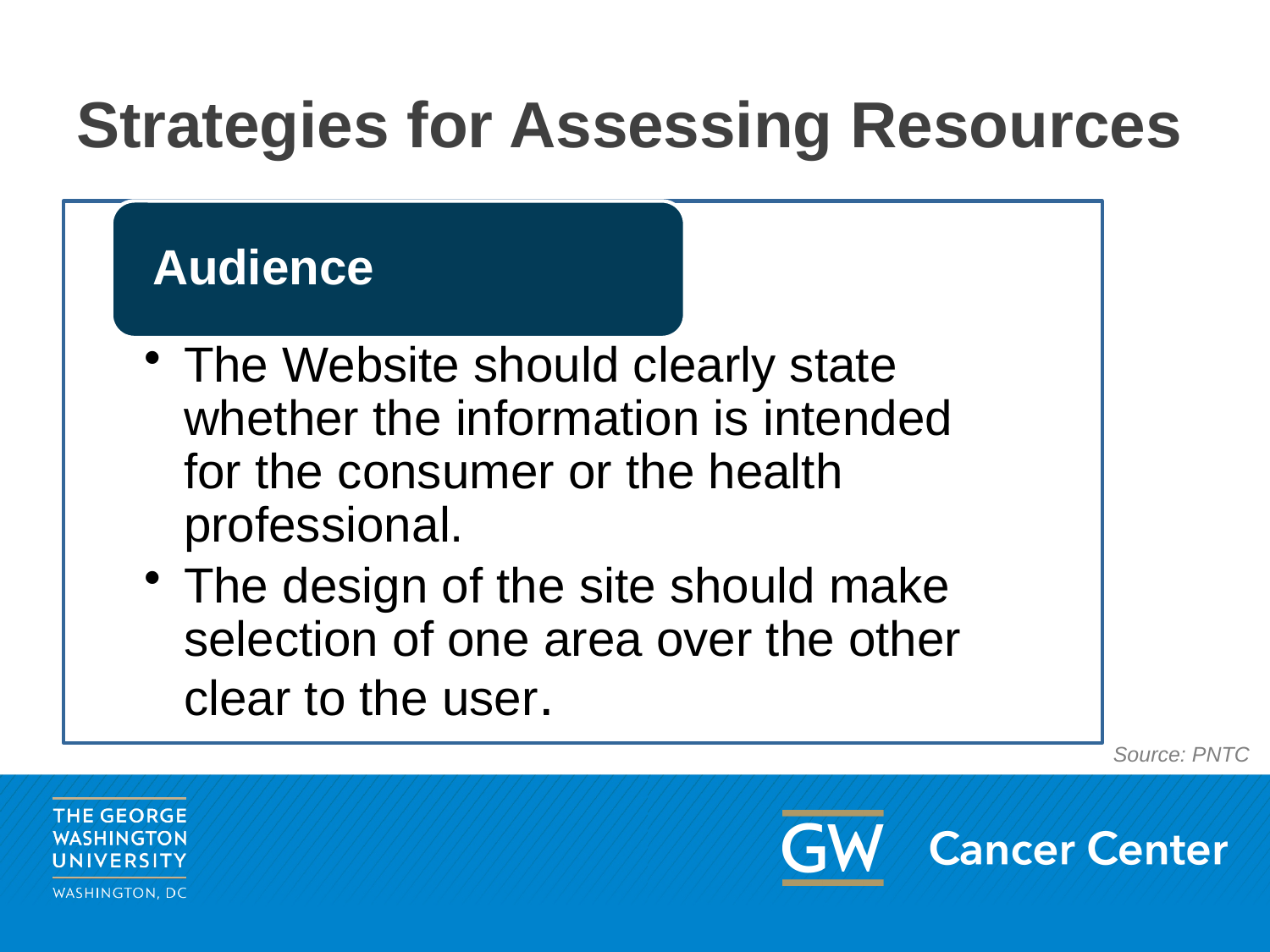

# Strategies for Assessing Resources
The Website should clearly state whether the information is intended for the consumer or the health professional.
The design of the site should make selection of one area over the other clear to the user.
Audience
Source: PNTC